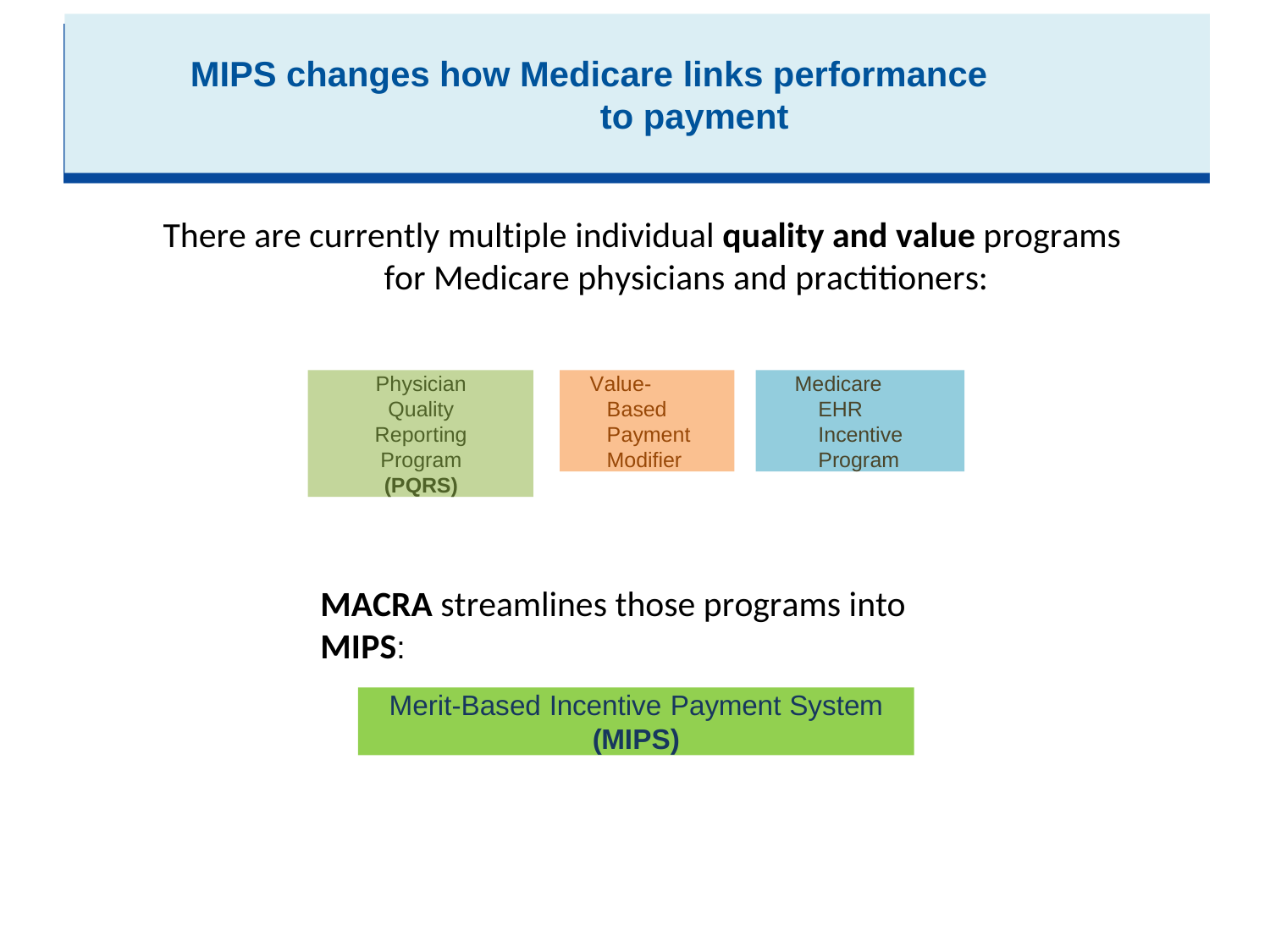

# MIPS changes how Medicare links performance           to payment

There are currently multiple individual quality and value programs for Medicare physicians and practitioners:
Physician Quality Reporting Program (PQRS)
Value-Based Payment Modifier
Medicare EHR Incentive Program
MACRA streamlines those programs into MIPS:
Merit-Based Incentive Payment System
(MIPS)